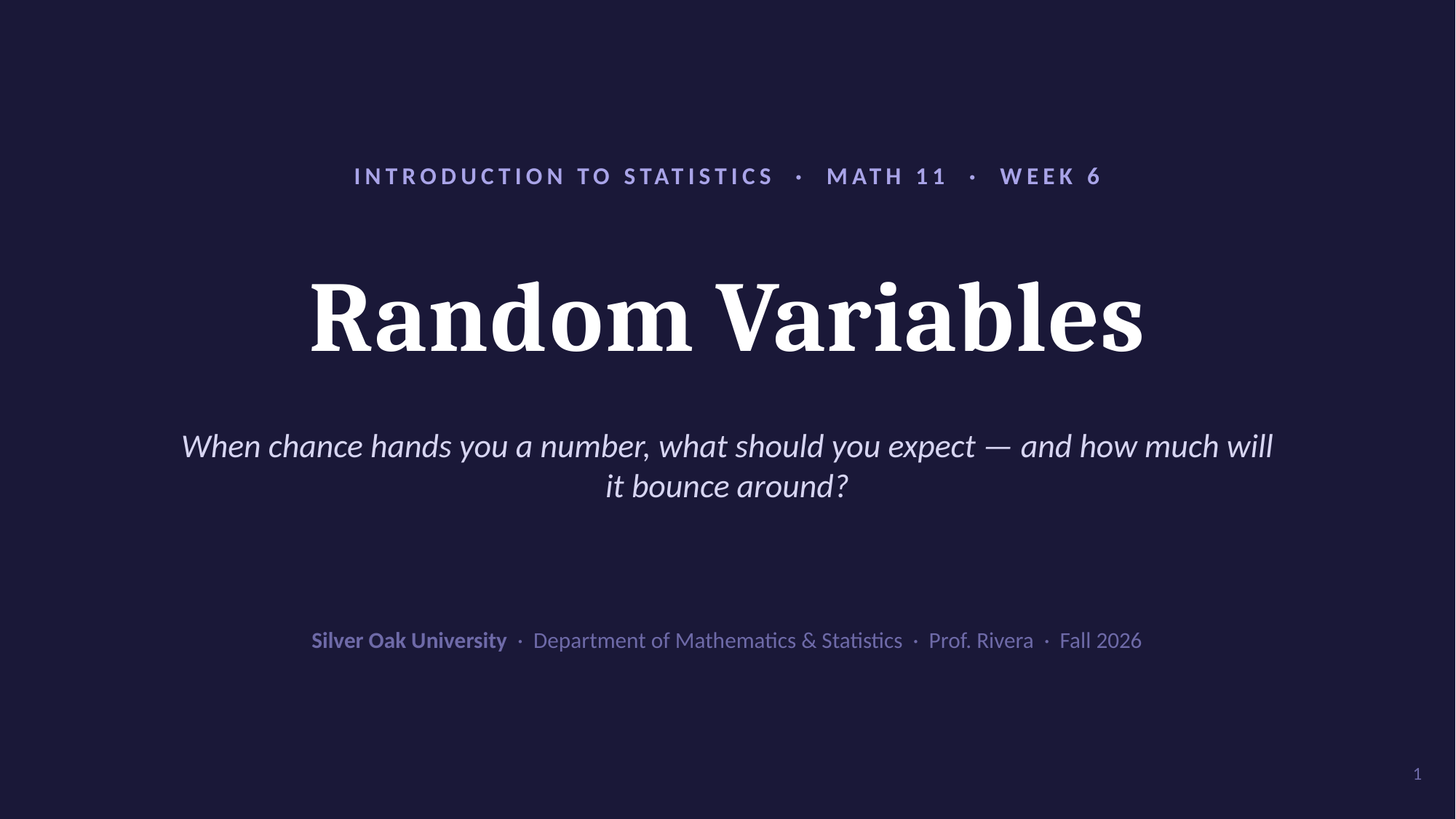

INTRODUCTION TO STATISTICS  ·  MATH 11  ·  WEEK 6
Random Variables
When chance hands you a number, what should you expect — and how much will it bounce around?
Silver Oak University  ·  Department of Mathematics & Statistics  ·  Prof. Rivera  ·  Fall 2026
1